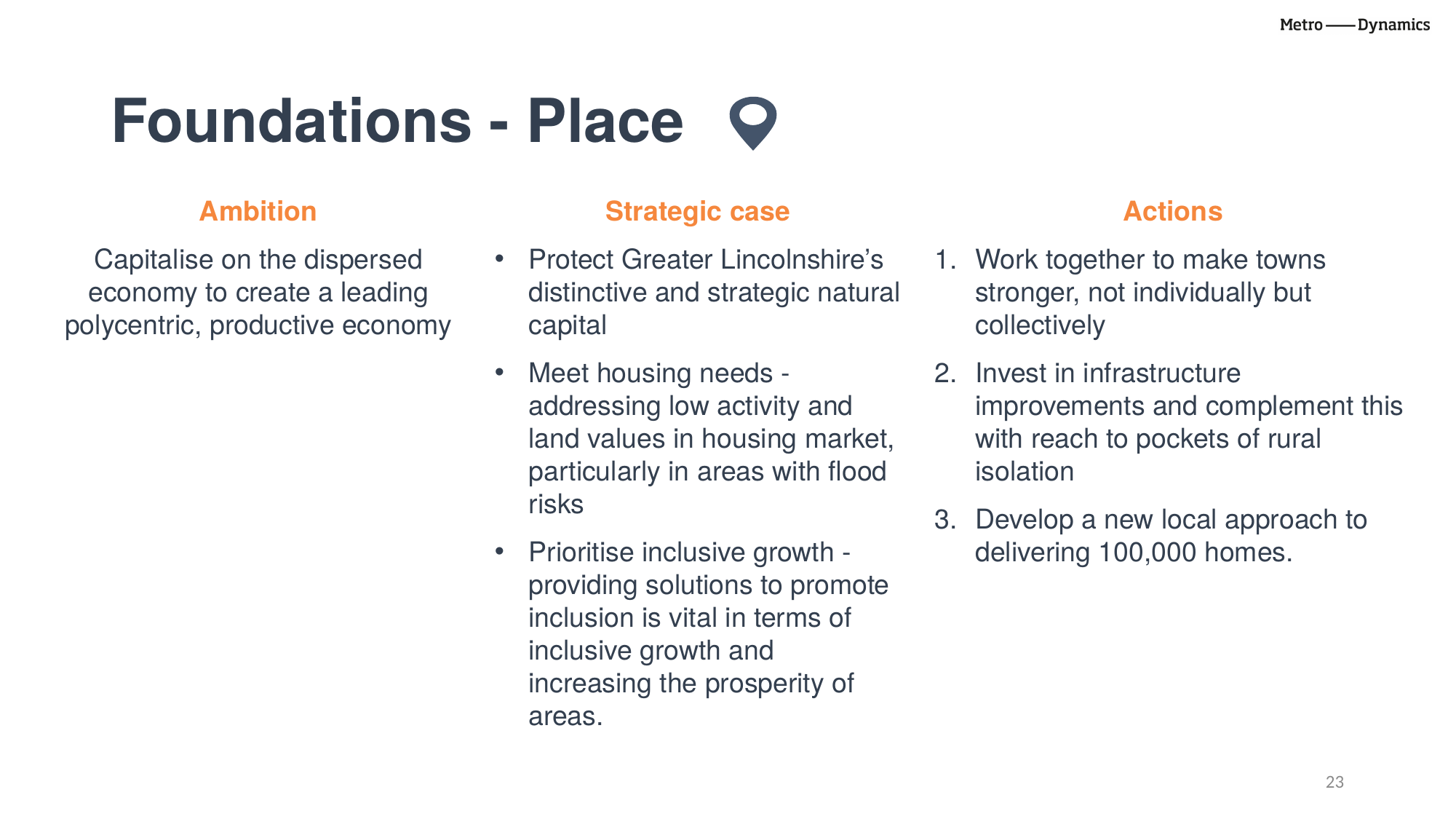

# Foundations - Place

Ambition
Capitalise on the dispersed economy to create a leading polycentric, productive economy

Strategic case
Protect Greater Lincolnshire’s distinctive and strategic natural capital
Meet housing needs - addressing low activity and land values in housing market, particularly in areas with flood risks
Prioritise inclusive growth - providing solutions to promote inclusion is vital in terms of inclusive growth and increasing the prosperity of areas.

Actions
Work together to make towns stronger, not individually but collectively
Invest in infrastructure improvements and complement this with reach to pockets of rural isolation
Develop a new local approach to delivering 100,000 homes.

23